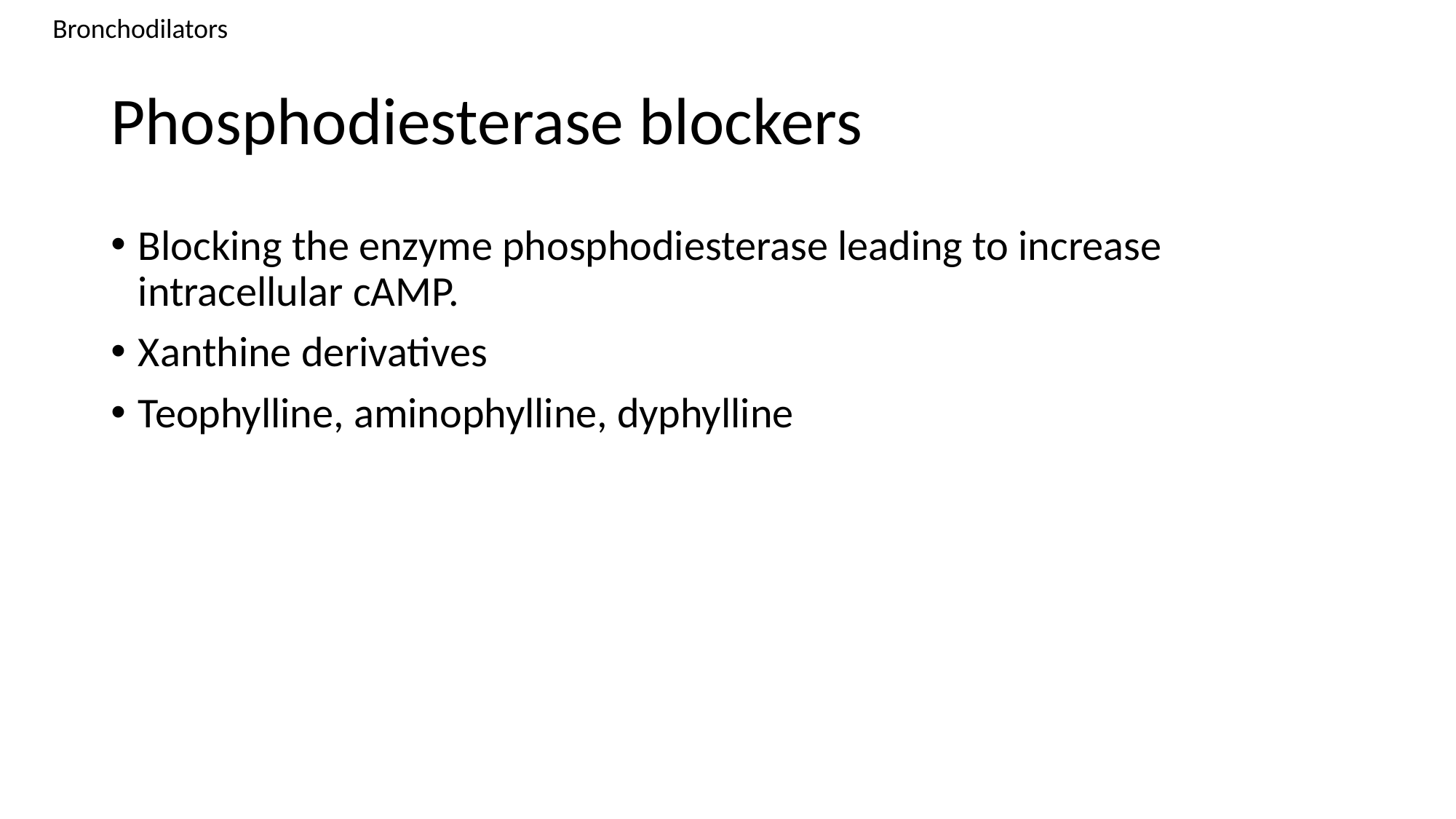

Bronchodilators
# Phosphodiesterase blockers
Blocking the enzyme phosphodiesterase leading to increase intracellular cAMP.
Xanthine derivatives
Teophylline, aminophylline, dyphylline